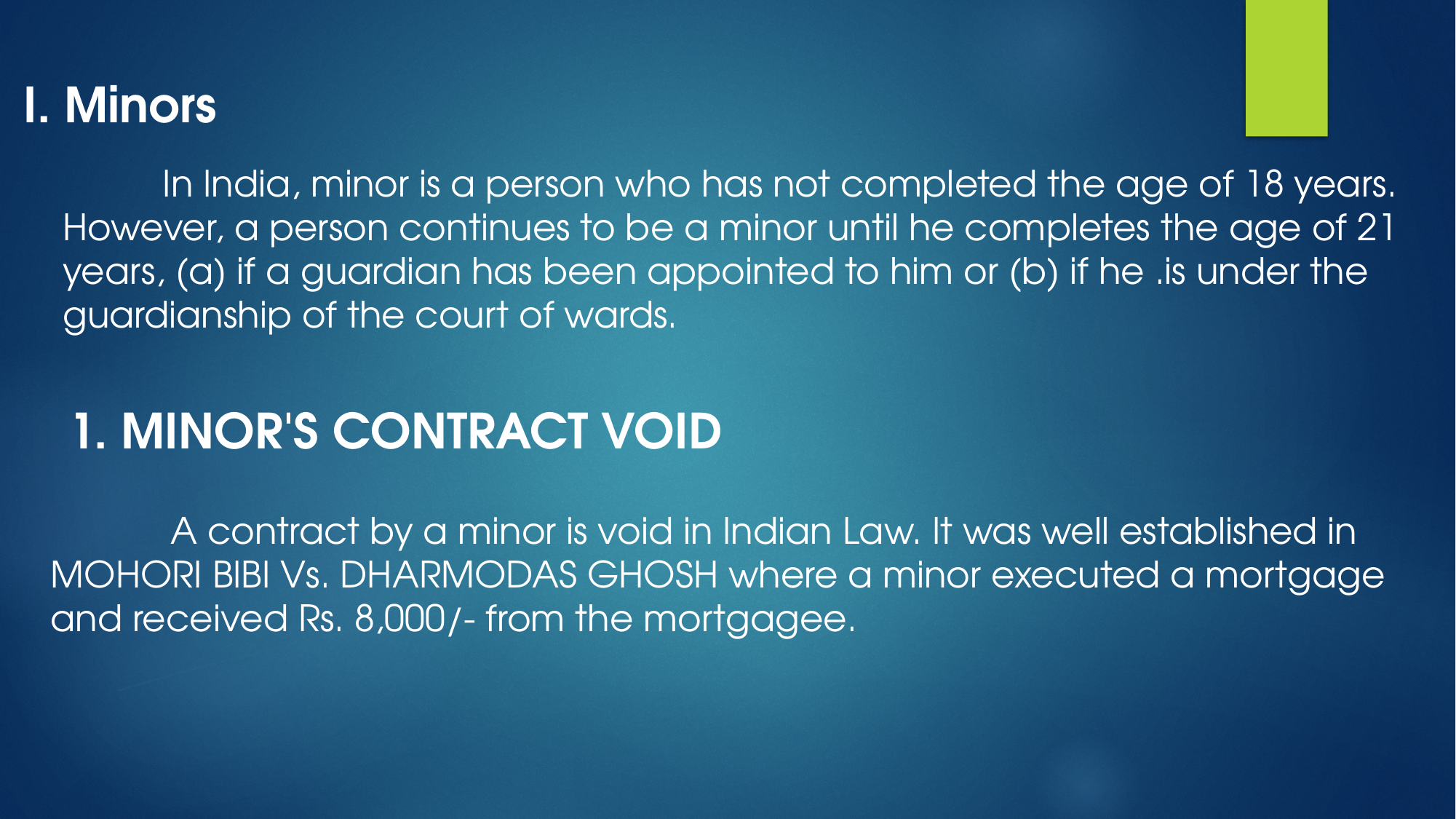

I. Minors
          In India, minor is a person who has not completed the age of 18 years. However, a person continues to be a minor until he completes the age of 21 years, (a) if a guardian has been appointed to him or (b) if he .is under the guardianship of the court of wards.
1. MINOR'S CONTRACT VOID
            A contract by a minor is void in Indian Law. It was well established in MOHORI BIBI Vs. DHARMODAS GHOSH where a minor executed a mortgage and received Rs. 8,000/- from the mortgagee.